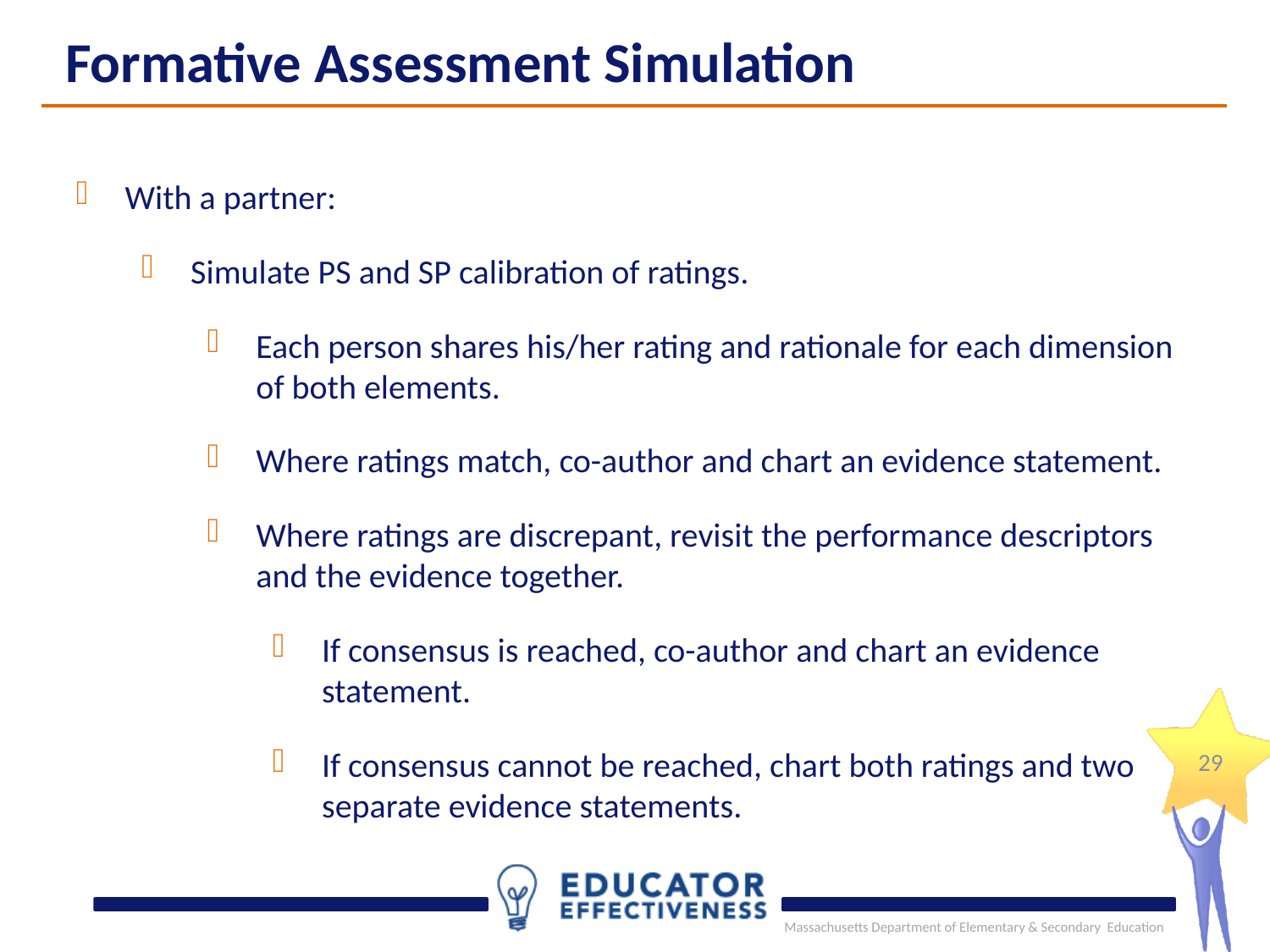

Formative Assessment Simulation

With a partner:
Simulate PS and SP calibration of ratings.
Each person shares his/her rating and rationale for each dimension of both elements.
Where ratings match, co-author and chart an evidence statement.
Where ratings are discrepant, revisit the performance descriptors and the evidence together.
If consensus is reached, co-author and chart an evidence statement.
If consensus cannot be reached, chart both ratings and two separate evidence statements.